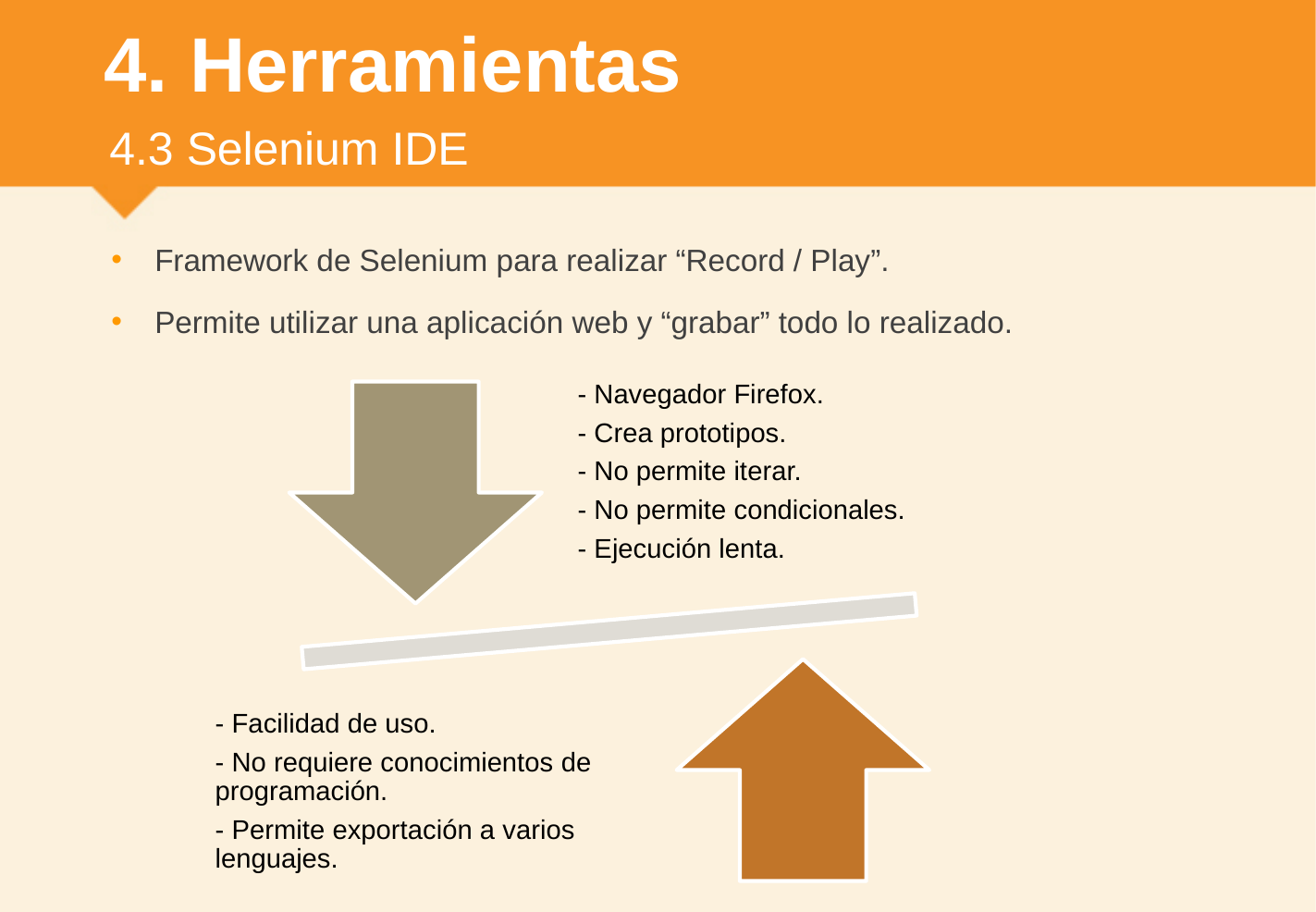

# 4. Herramientas
4.3 Selenium IDE
Framework de Selenium para realizar “Record / Play”.
Permite utilizar una aplicación web y “grabar” todo lo realizado.
- Navegador Firefox.
- Crea prototipos.
- No permite iterar.
- No permite condicionales.
- Ejecución lenta.

- Facilidad de uso.
- No requiere conocimientos de programación.
- Permite exportación a varios lenguajes.